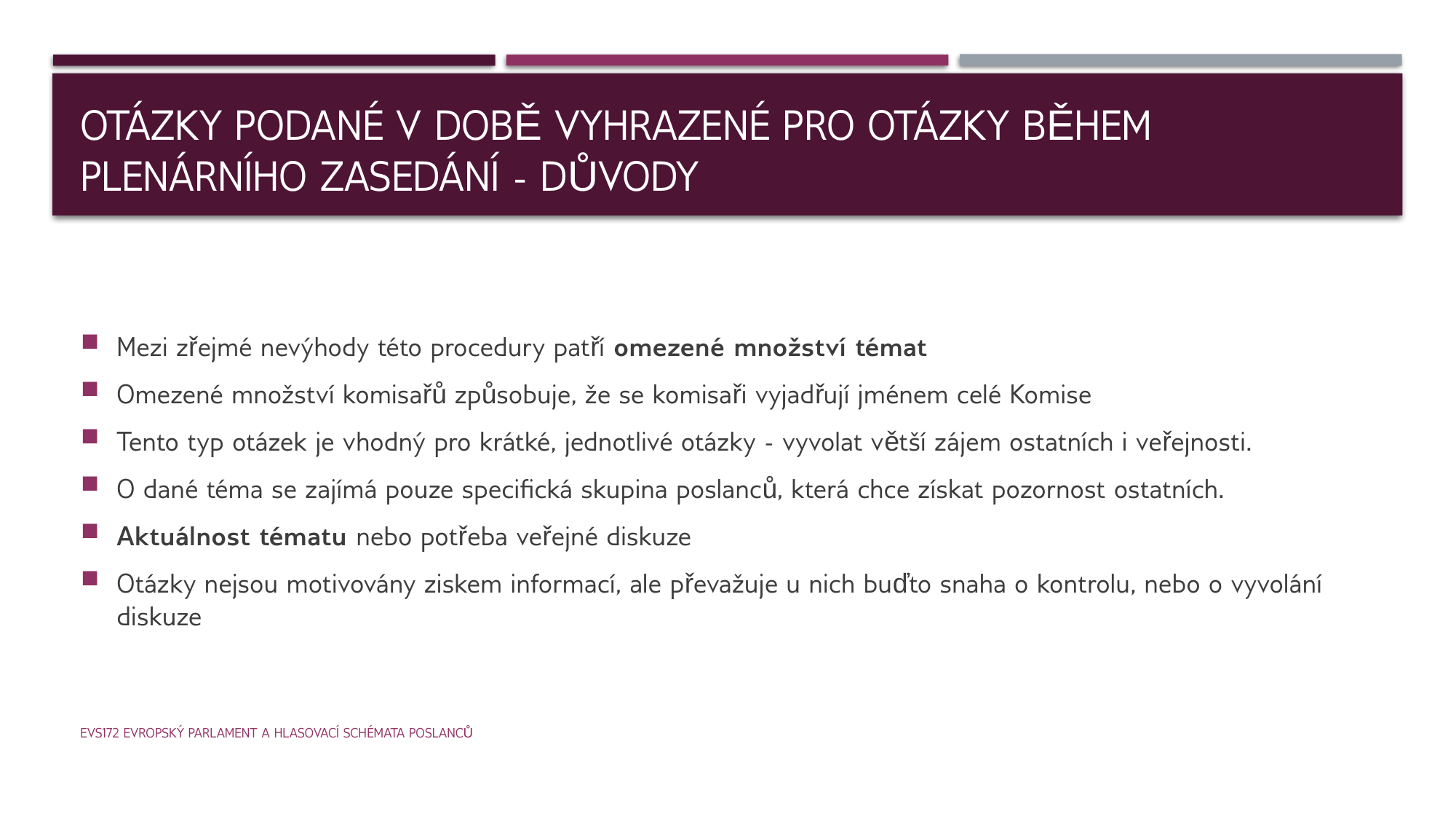

# Otázky podané v době vyhrazené pro otázky během plenárního zasedání - důvody
Mezi zřejmé nevýhody této procedury patří omezené množství témat
Omezené množství komisařů způsobuje, že se komisaři vyjadřují jménem celé Komise
Tento typ otázek je vhodný pro krátké, jednotlivé otázky - vyvolat větší zájem ostatních i veřejnosti.
O dané téma se zajímá pouze specifická skupina poslanců, která chce získat pozornost ostatních.
Aktuálnost tématu nebo potřeba veřejné diskuze
Otázky nejsou motivovány ziskem informací, ale převažuje u nich buďto snaha o kontrolu, nebo o vyvolání diskuze
EVS172 Evropský parlament a hlasovací schémata poslanců